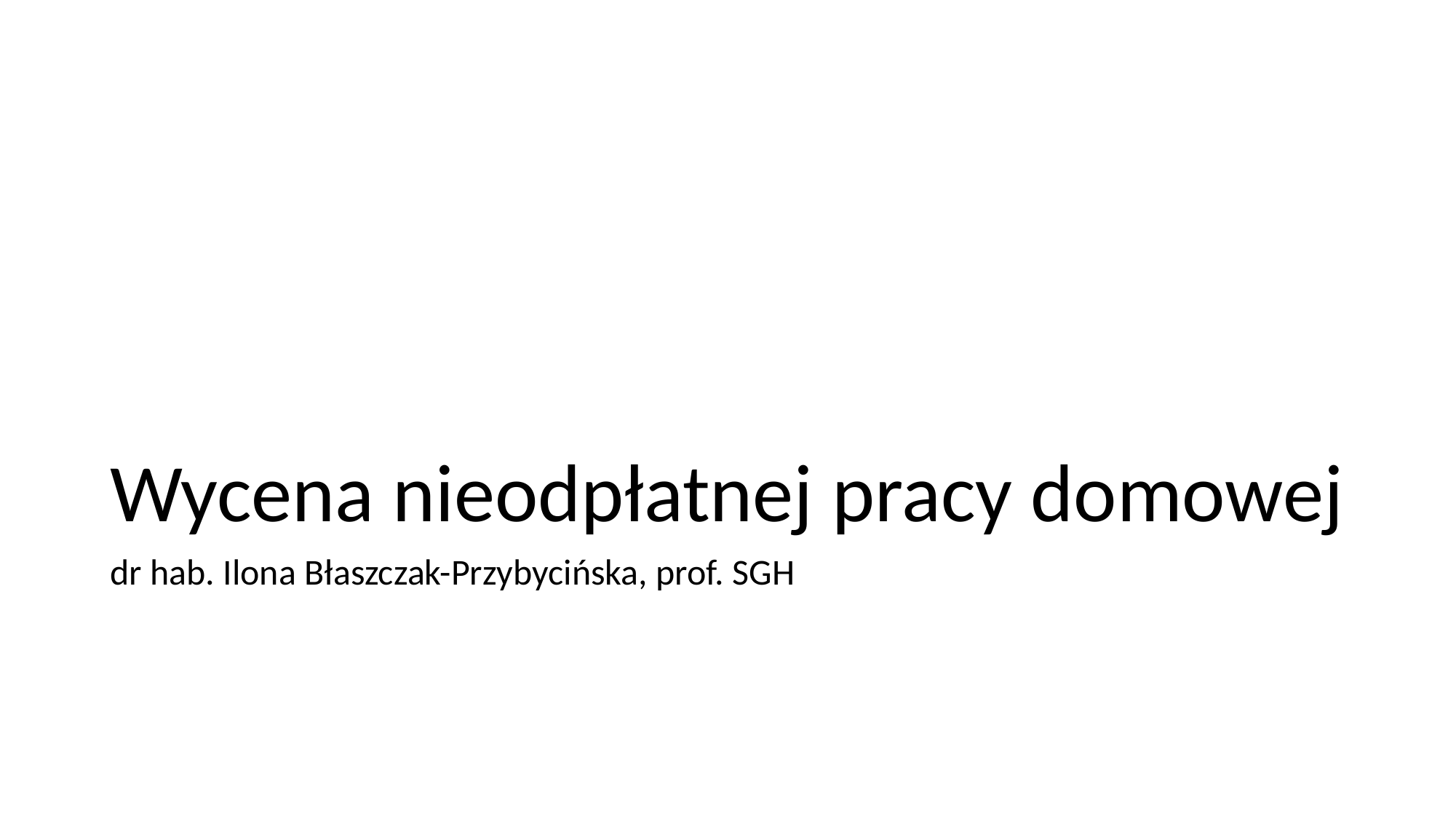

# Wycena nieodpłatnej pracy domowej
dr hab. Ilona Błaszczak-Przybycińska, prof. SGH